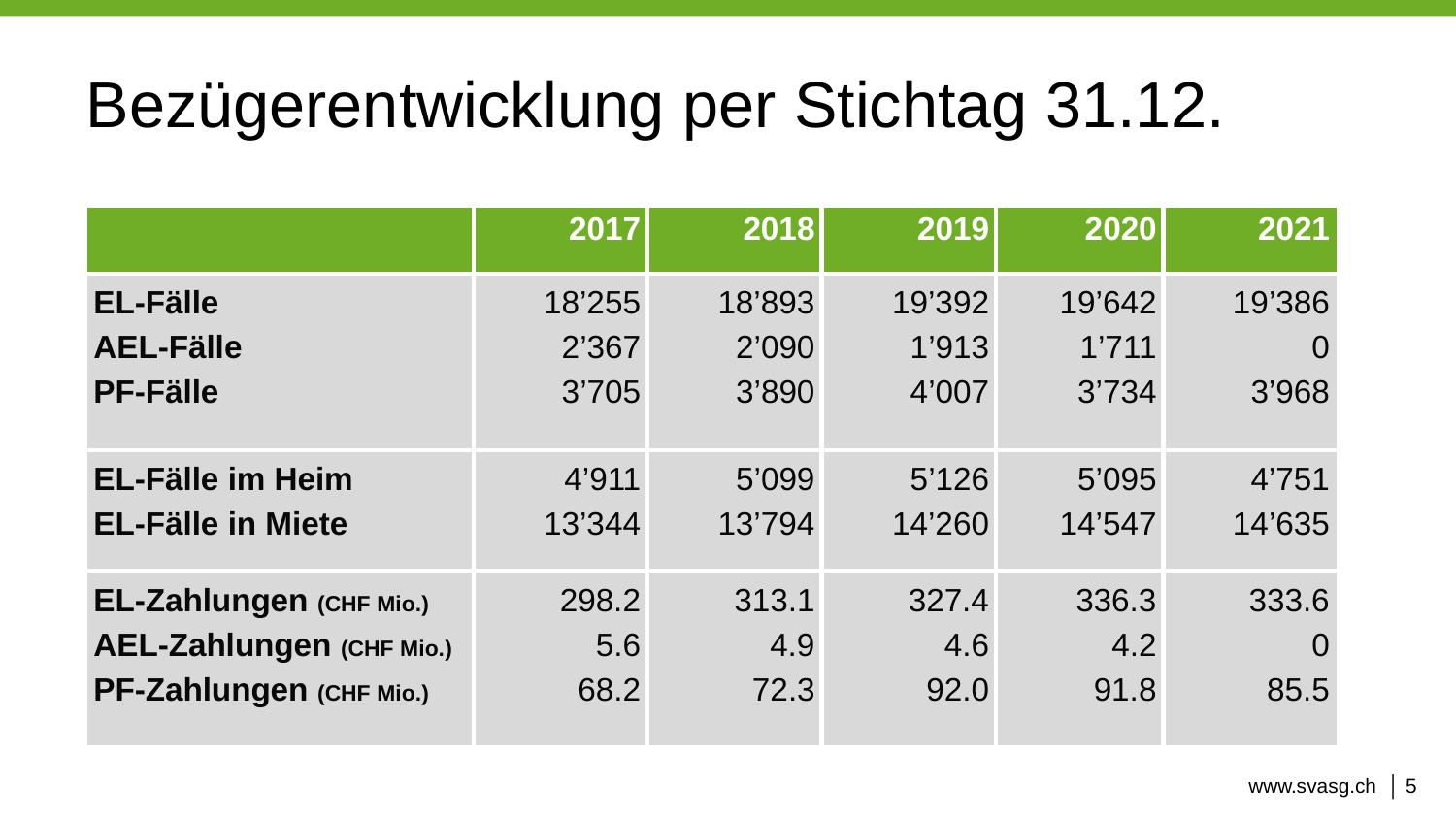

# Bezügerentwicklung per Stichtag 31.12.
|  | 2017 | 2018 | 2019 | 2020 | 2021 |
| --- | --- | --- | --- | --- | --- |
| EL-Fälle AEL-Fälle PF-Fälle | 18’255 2’367 3’705 | 18’893 2’090 3’890 | 19’392 1’913 4’007 | 19’642 1’711 3’734 | 19’386 0 3’968 |
| EL-Fälle im Heim EL-Fälle in Miete | 4’911 13’344 | 5’099 13’794 | 5’126 14’260 | 5’095 14’547 | 4’751 14’635 |
| EL-Zahlungen (CHF Mio.) AEL-Zahlungen (CHF Mio.) PF-Zahlungen (CHF Mio.) | 298.2 5.6 68.2 | 313.1 4.9 72.3 | 327.4 4.6 92.0 | 336.3 4.2 91.8 | 333.6 0 85.5 |